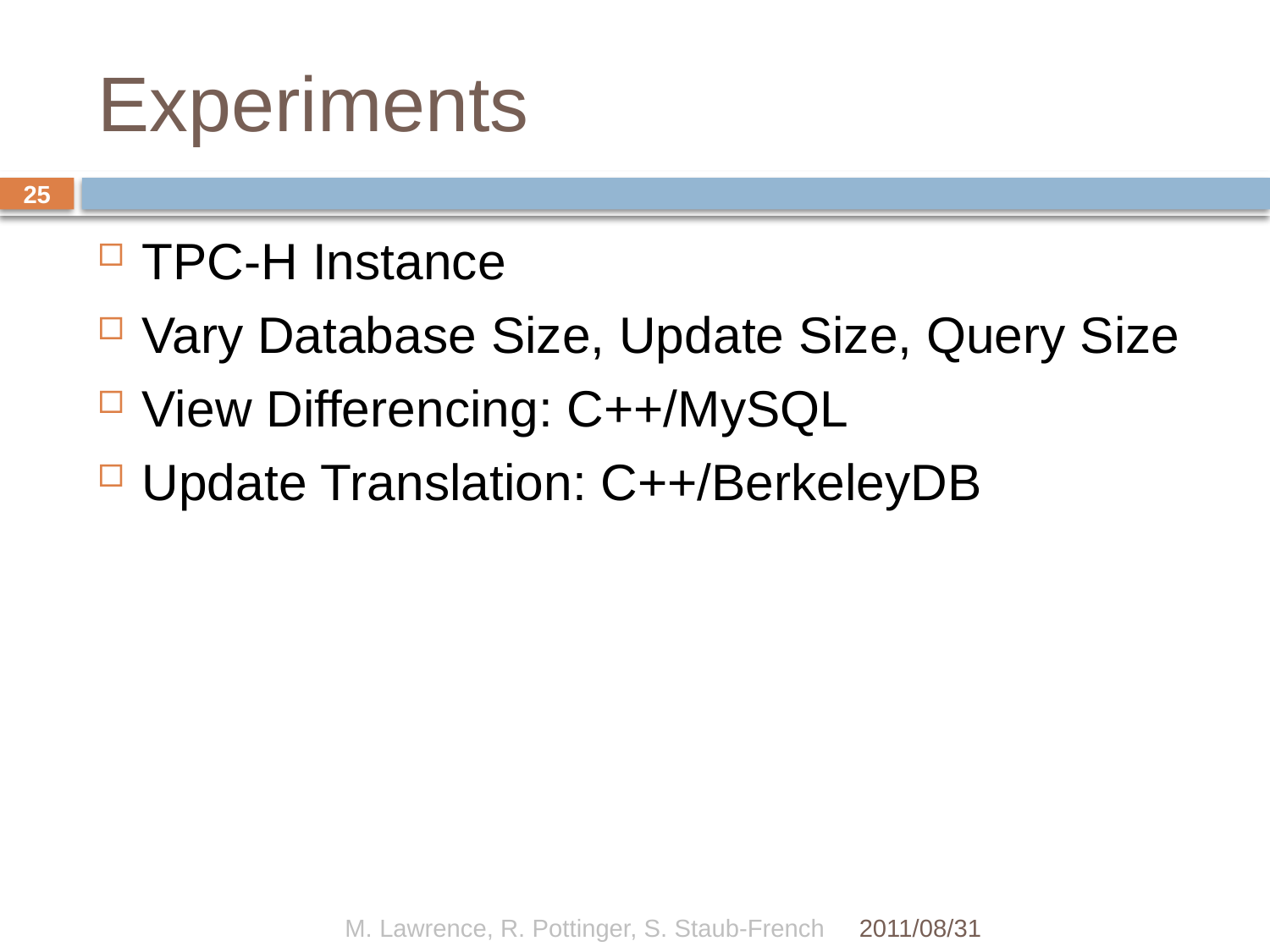

# Experiments
25
TPC-H Instance
Vary Database Size, Update Size, Query Size
View Differencing: C++/MySQL
Update Translation: C++/BerkeleyDB
M. Lawrence, R. Pottinger, S. Staub-French
2011/08/31